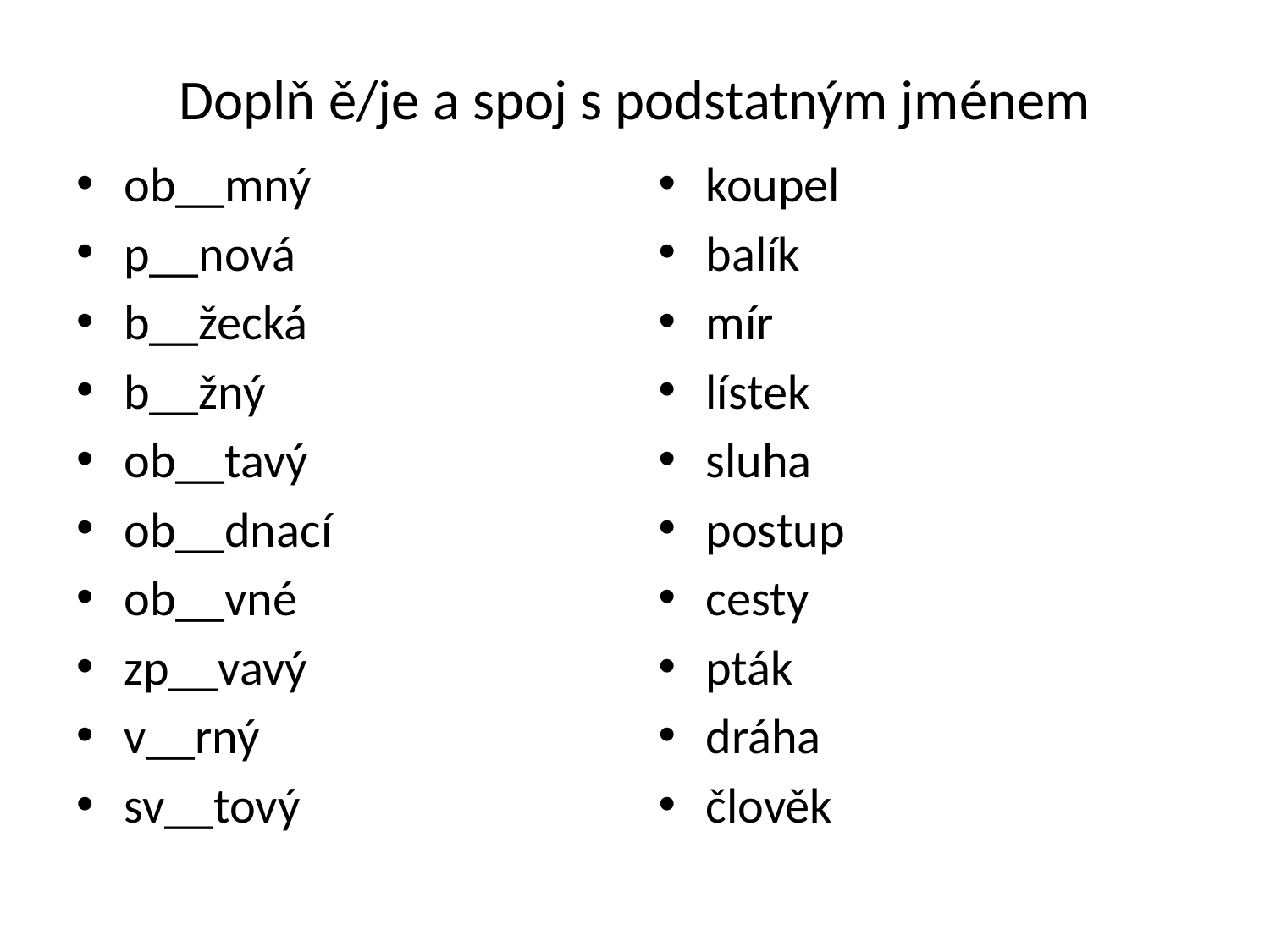

# Doplň ě/je a spoj s podstatným jménem
ob__mný
p__nová
b__žecká
b__žný
ob__tavý
ob__dnací
ob__vné
zp__vavý
v__rný
sv__tový

koupel
balík
mír
lístek
sluha
postup
cesty
pták
dráha
člověk